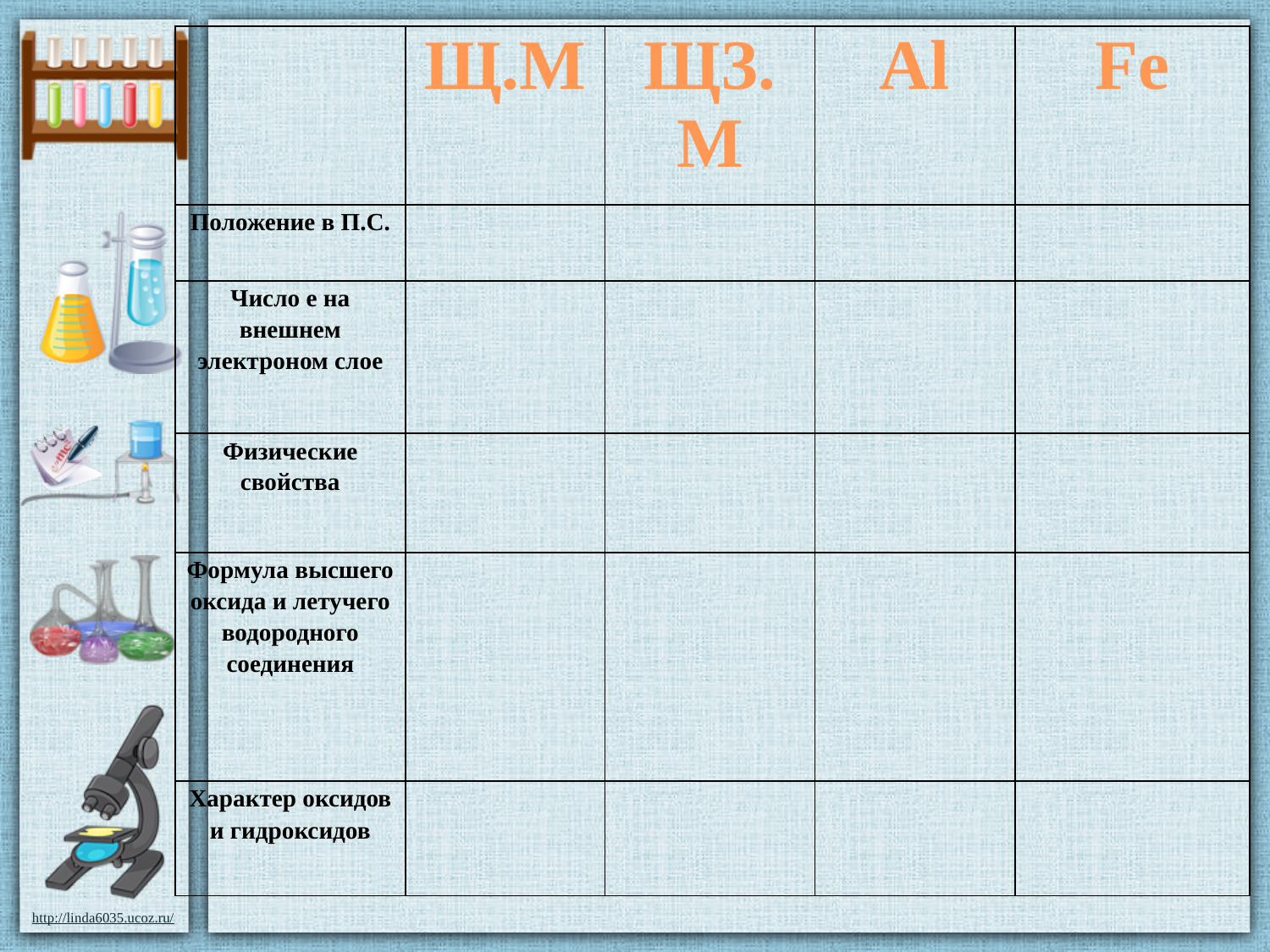

|  | Щ.М | ЩЗ.М | Al | Fe |
| --- | --- | --- | --- | --- |
| Положение в П.С. |  |  |  |  |
| Число е на внешнем электроном слое |  |  |  |  |
| Физические свойства |  |  |  |  |
| Формула высшего оксида и летучего водородного соединения |  |  |  |  |
| Характер оксидов и гидроксидов |  |  |  |  |